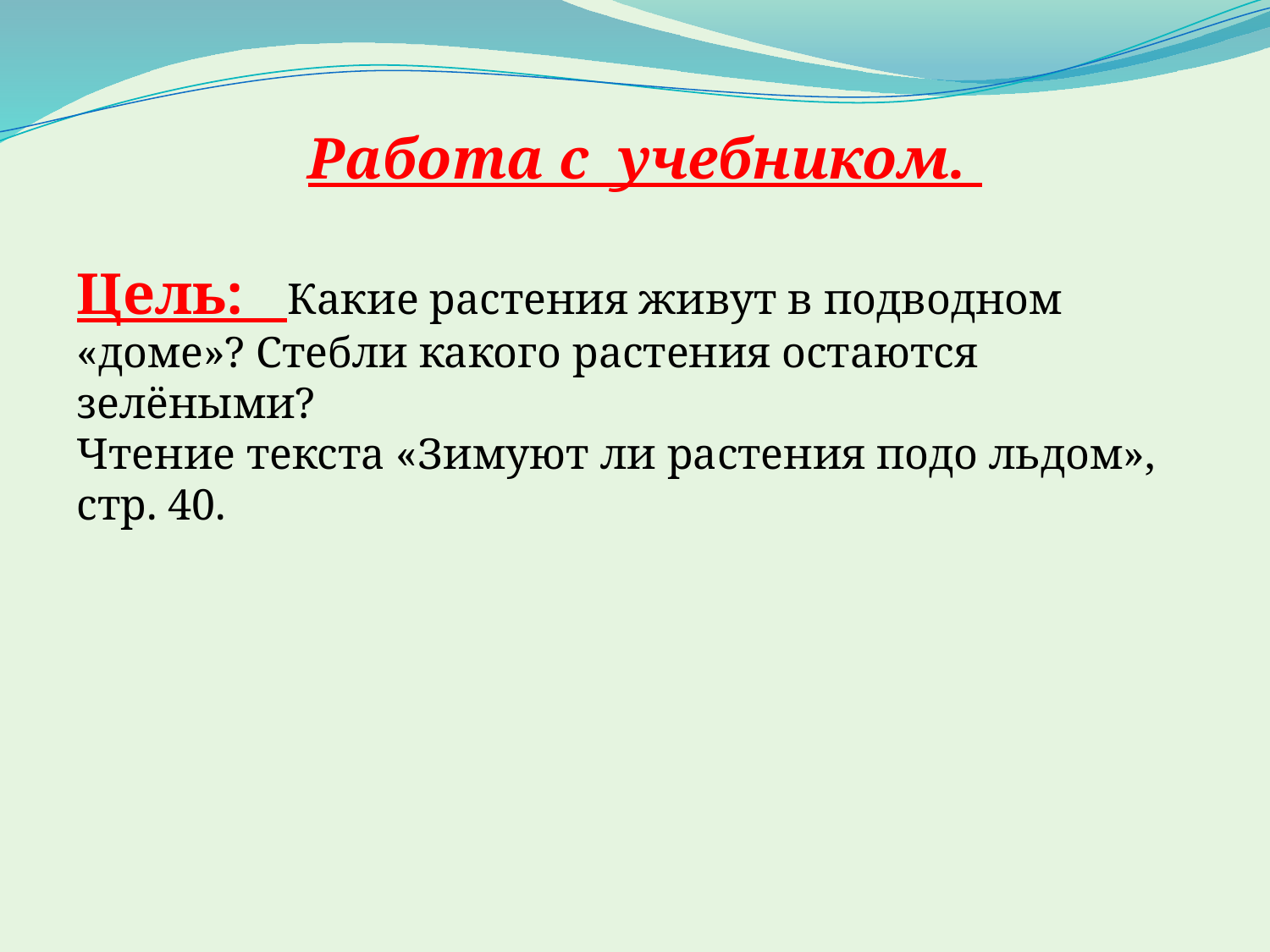

Работа с  учебником.

Цель:   Какие растения живут в подводном «доме»? Стебли какого растения остаются зелёными?
Чтение текста «Зимуют ли растения подо льдом», стр. 40.